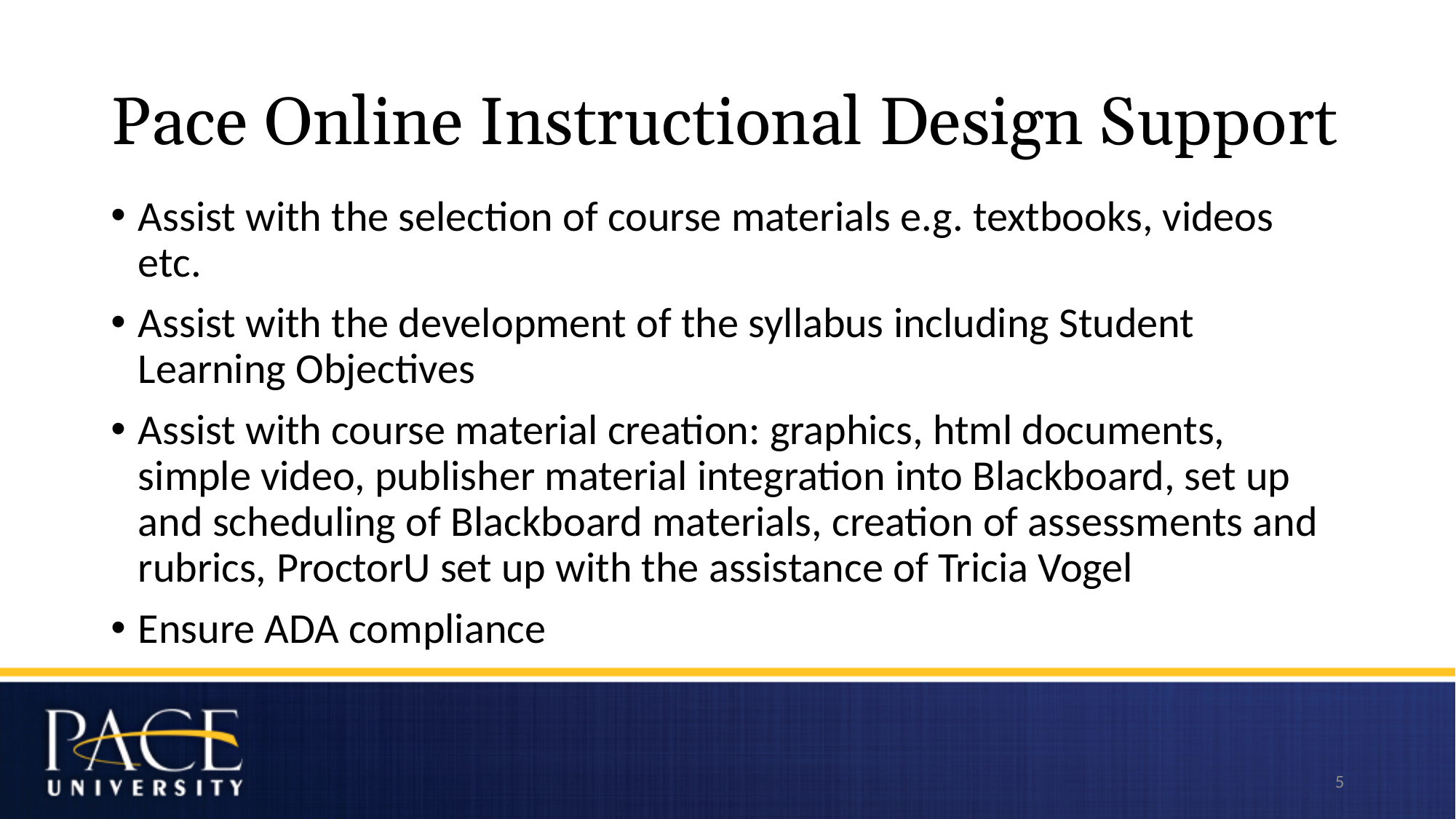

# Pace Online Instructional Design Support
Assist with the selection of course materials e.g. textbooks, videos etc.
Assist with the development of the syllabus including Student Learning Objectives
Assist with course material creation: graphics, html documents, simple video, publisher material integration into Blackboard, set up and scheduling of Blackboard materials, creation of assessments and rubrics, ProctorU set up with the assistance of Tricia Vogel
Ensure ADA compliance
5